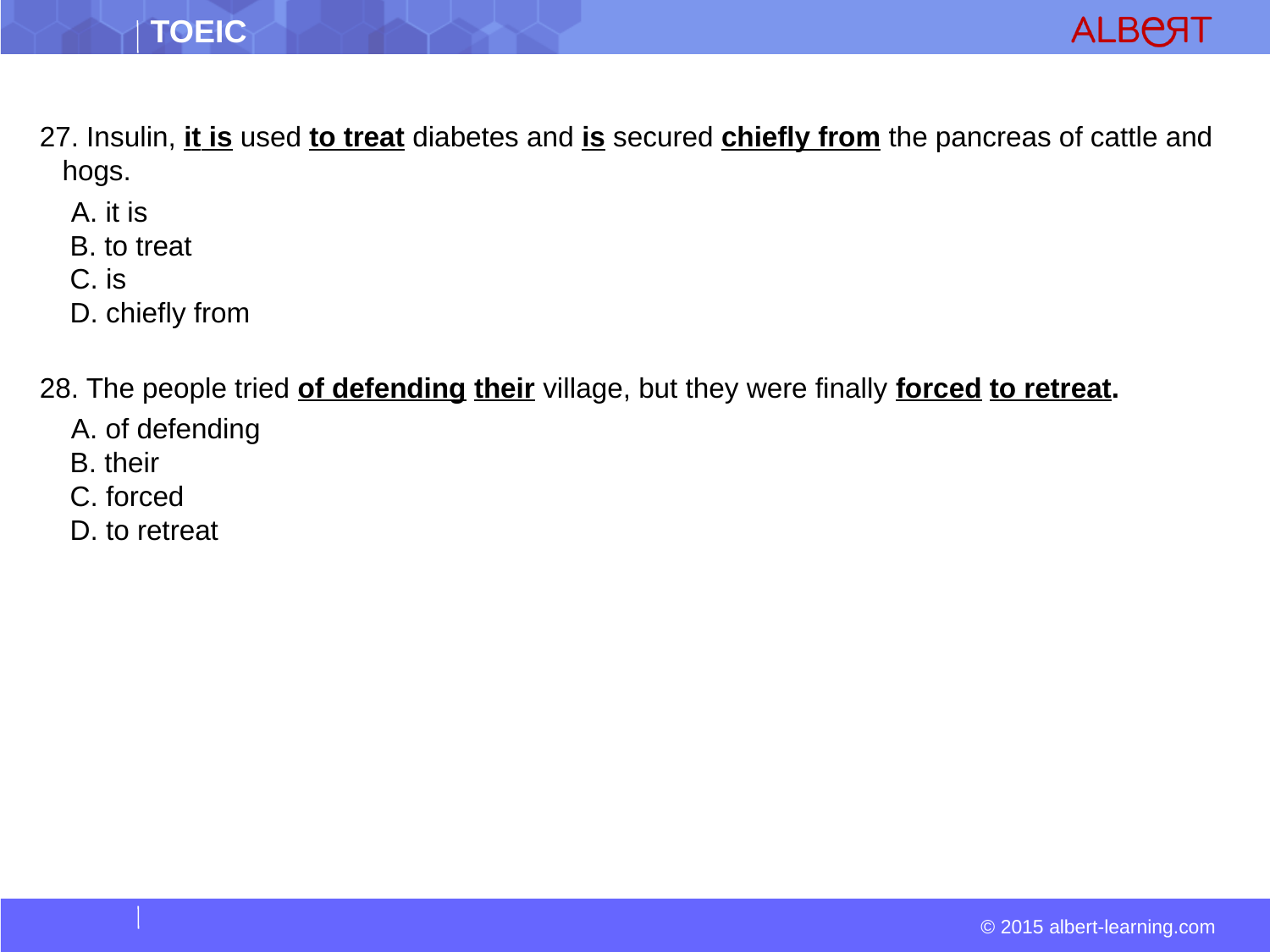

27. Insulin, it is used to treat diabetes and is secured chiefly from the pancreas of cattle and hogs.
    A. it is  
 B. to treat  
 C. is  
 D. chiefly from
28. The people tried of defending their village, but they were finally forced to retreat.
    A. of defending  
 B. their  
 C. forced  
 D. to retreat